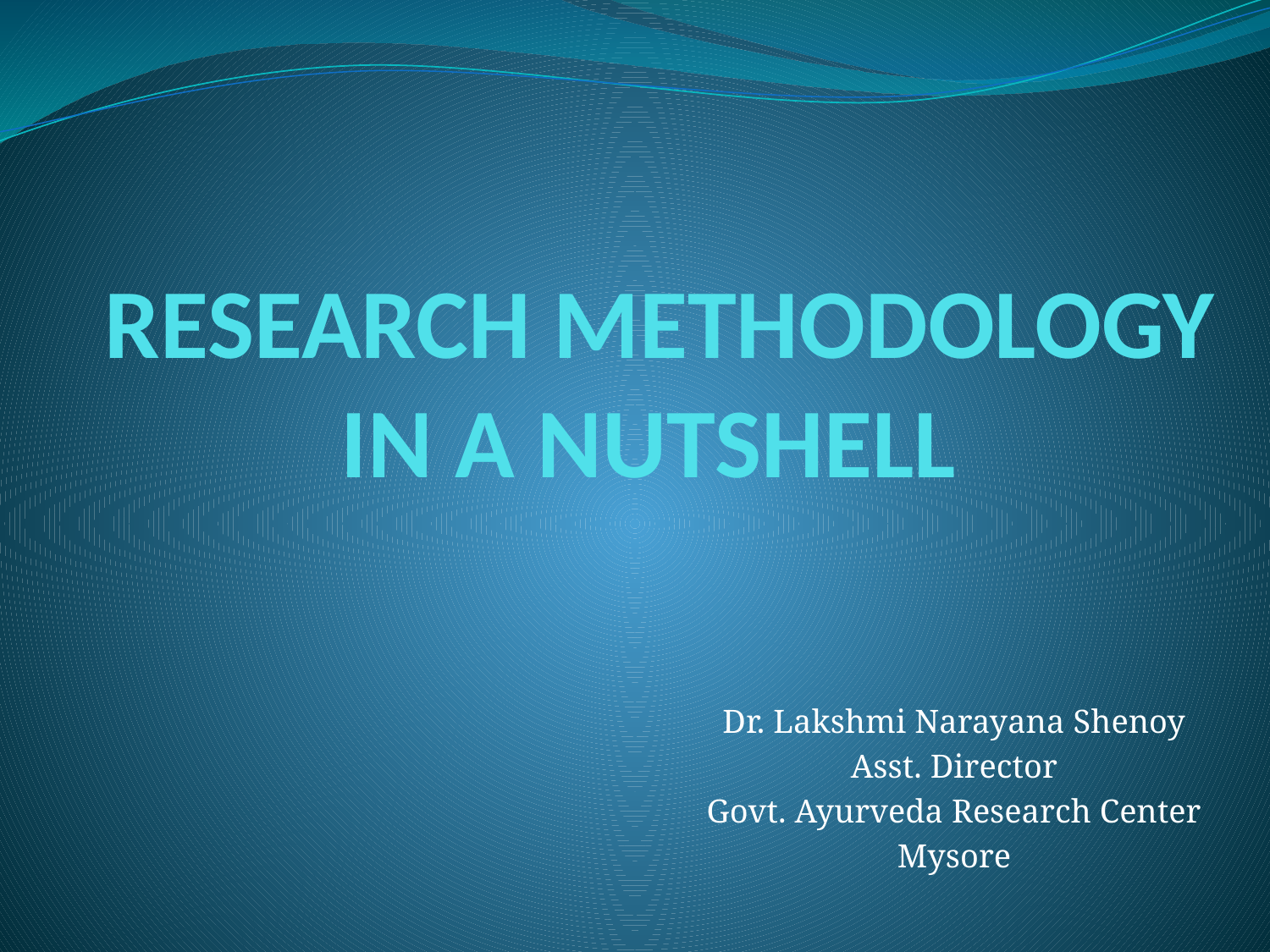

# RESEARCH METHODOLOGY IN A NUTSHELL
Dr. Lakshmi Narayana Shenoy
Asst. Director
Govt. Ayurveda Research Center
Mysore